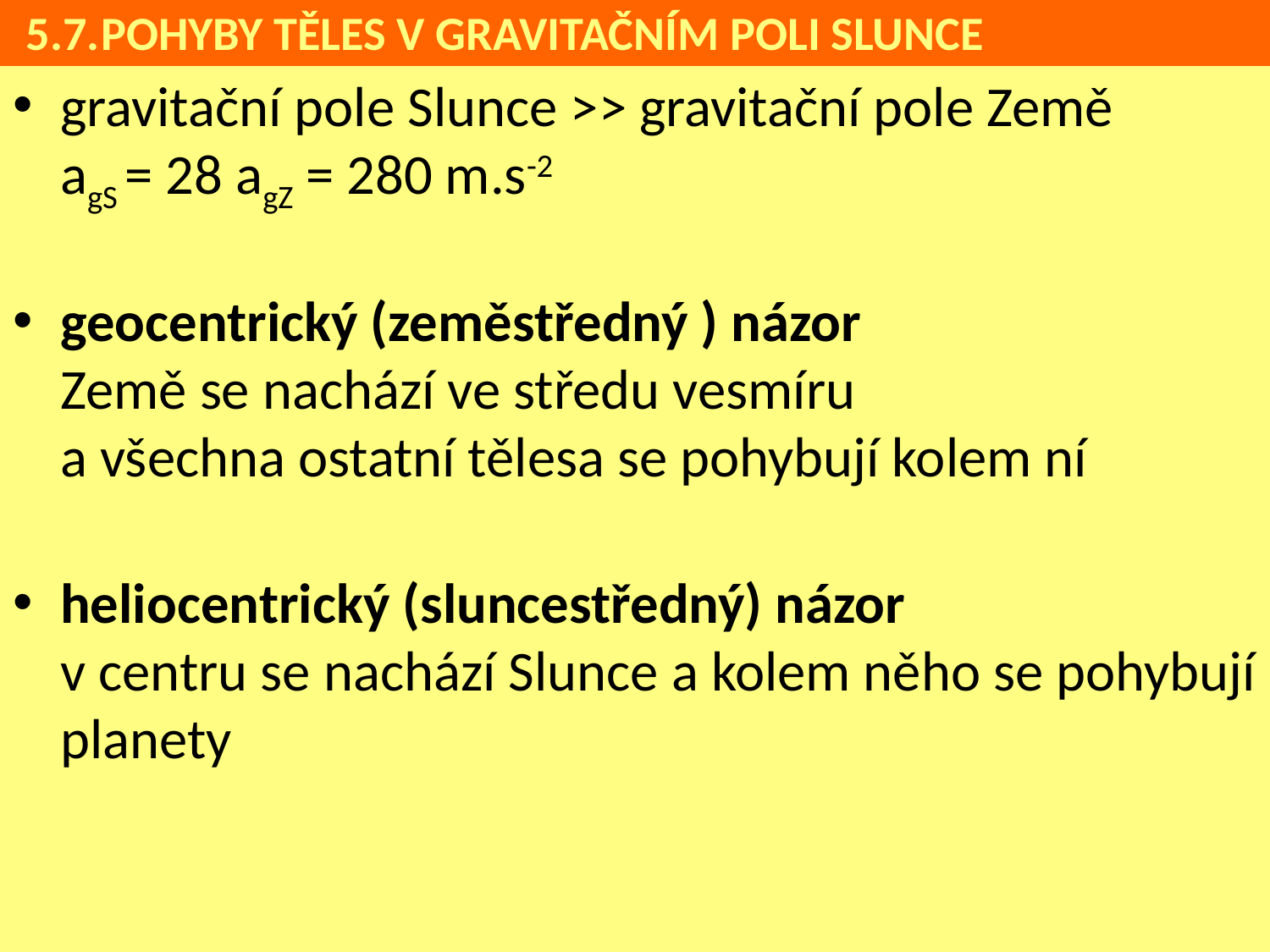

5.7.	POHYBY TĚLES V GRAVITAČNÍM POLI SLUNCE
gravitační pole Slunce >> gravitační pole Země
agS = 28 agZ = 280 m.s-2
geocentrický (zeměstředný ) názor
Země se nachází ve středu vesmíru
a všechna ostatní tělesa se pohybují kolem ní
heliocentrický (sluncestředný) názor
v centru se nachází Slunce a kolem něho se pohybují planety